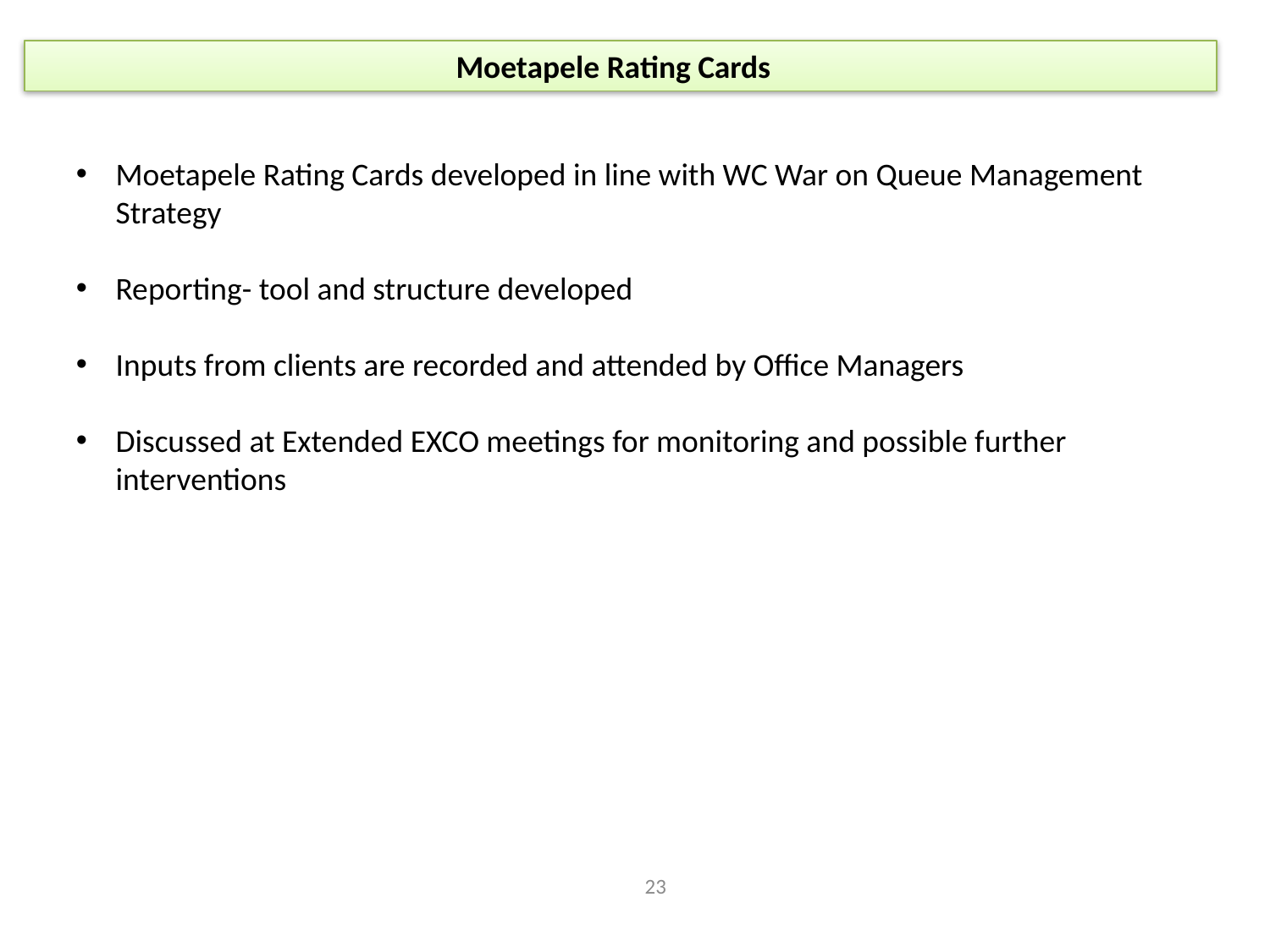

Moetapele Rating Cards
Moetapele Rating Cards developed in line with WC War on Queue Management Strategy

Reporting- tool and structure developed

Inputs from clients are recorded and attended by Office Managers

Discussed at Extended EXCO meetings for monitoring and possible further interventions
23